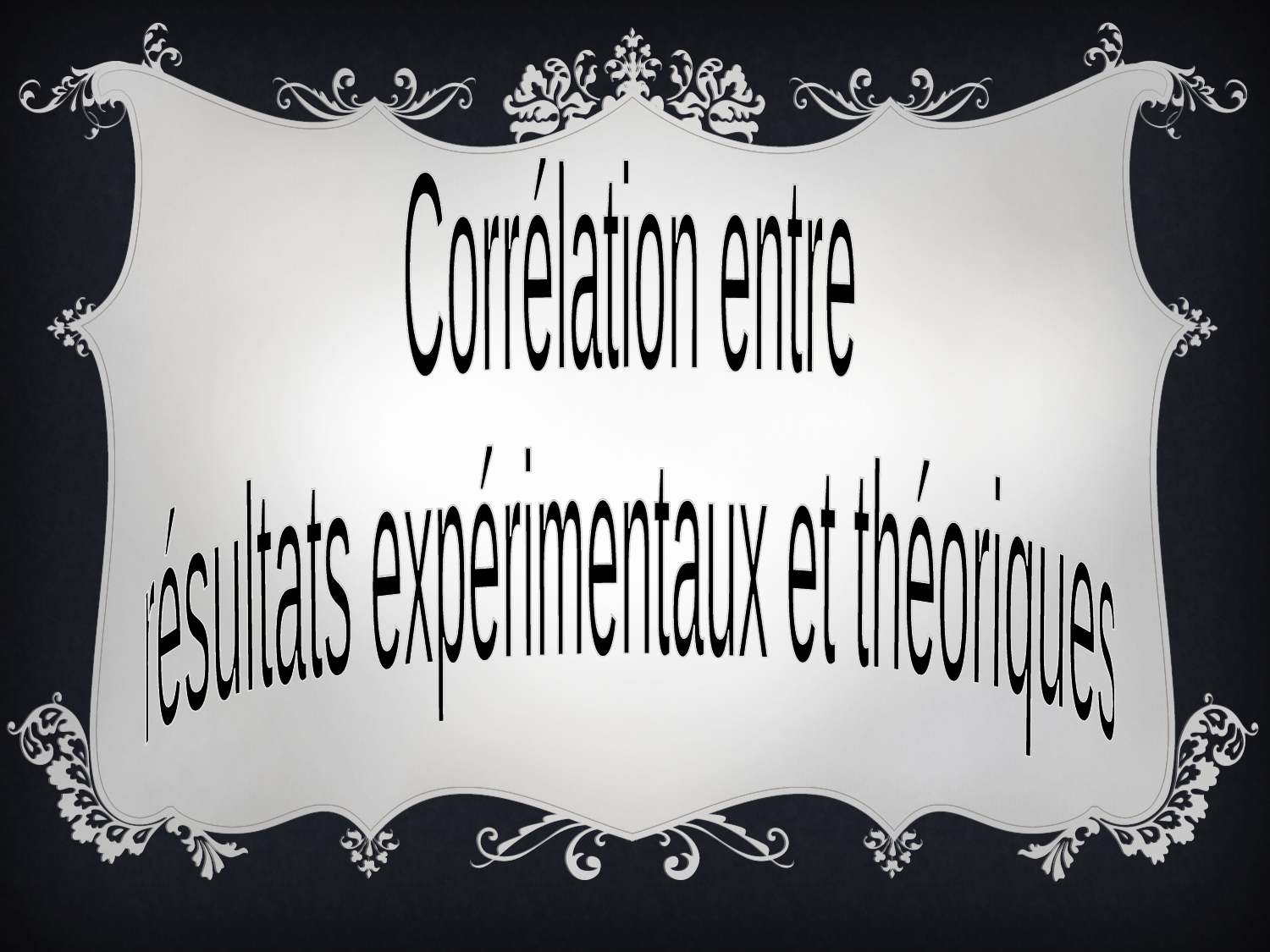

Corrélation entre
résultats expérimentaux et théoriques
Corrélation entre
résultats expérimentaux et théoriques